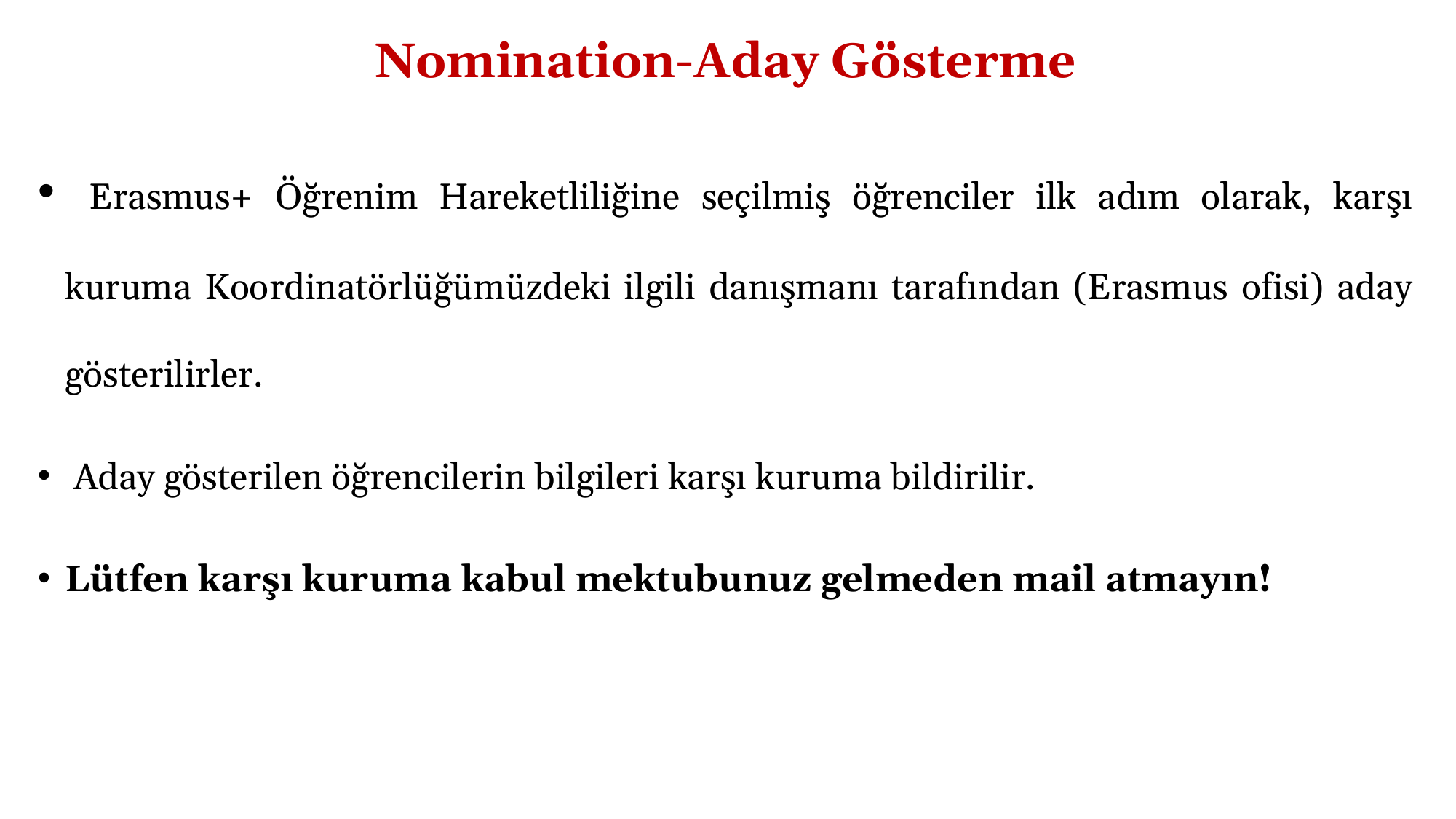

Nomination-Aday Gösterme
 Erasmus+ Öğrenim Hareketliliğine seçilmiş öğrenciler ilk adım olarak, karşı kuruma Koordinatörlüğümüzdeki ilgili danışmanı tarafından (Erasmus ofisi) aday gösterilirler.
 Aday gösterilen öğrencilerin bilgileri karşı kuruma bildirilir.
Lütfen karşı kuruma kabul mektubunuz gelmeden mail atmayın!